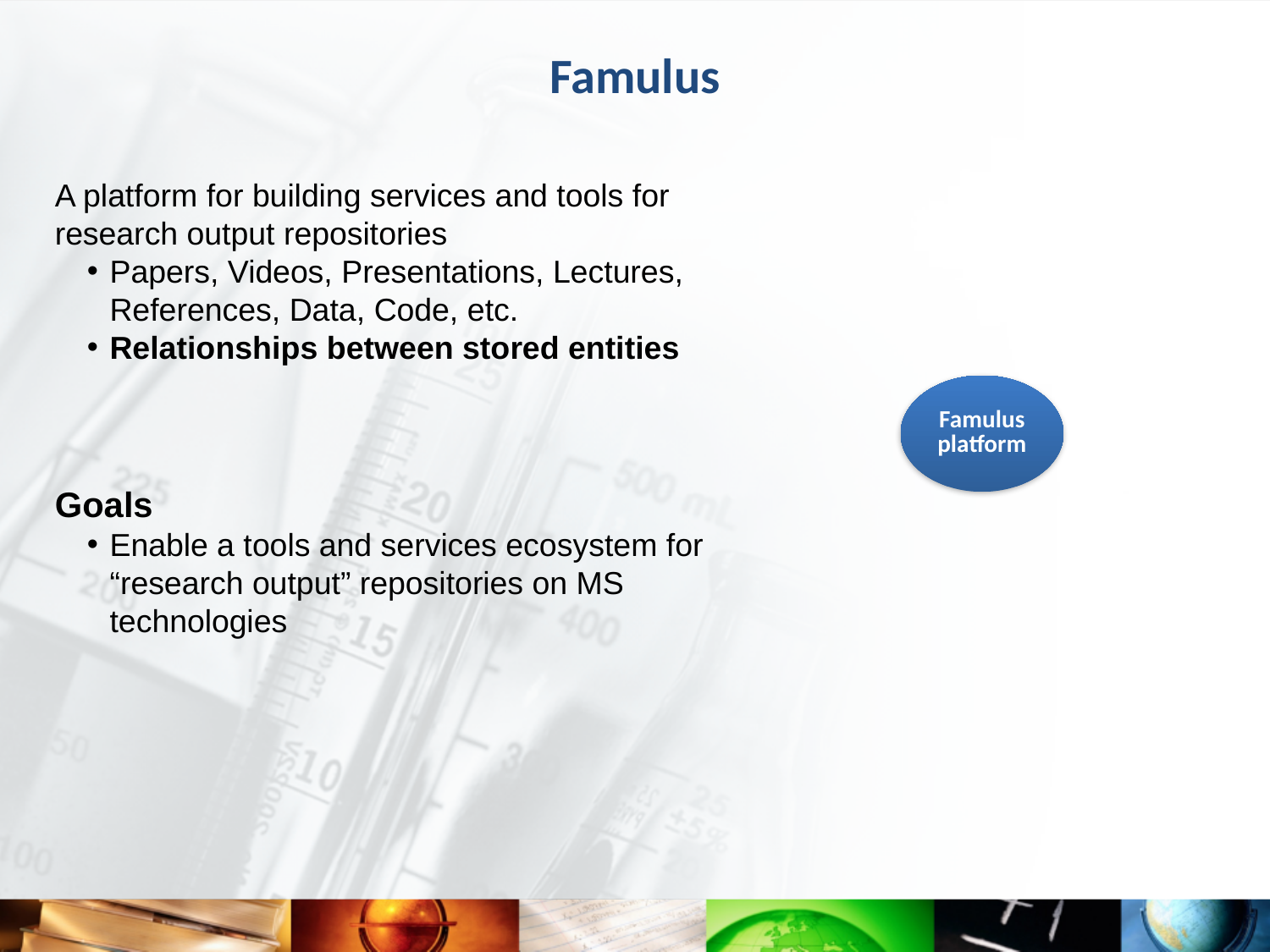

# Famulus
A platform for building services and tools for research output repositories
Papers, Videos, Presentations, Lectures, References, Data, Code, etc.
Relationships between stored entities
Famulus platform
Search
Goals
Enable a tools and services ecosystem for “research output” repositories on MS technologies